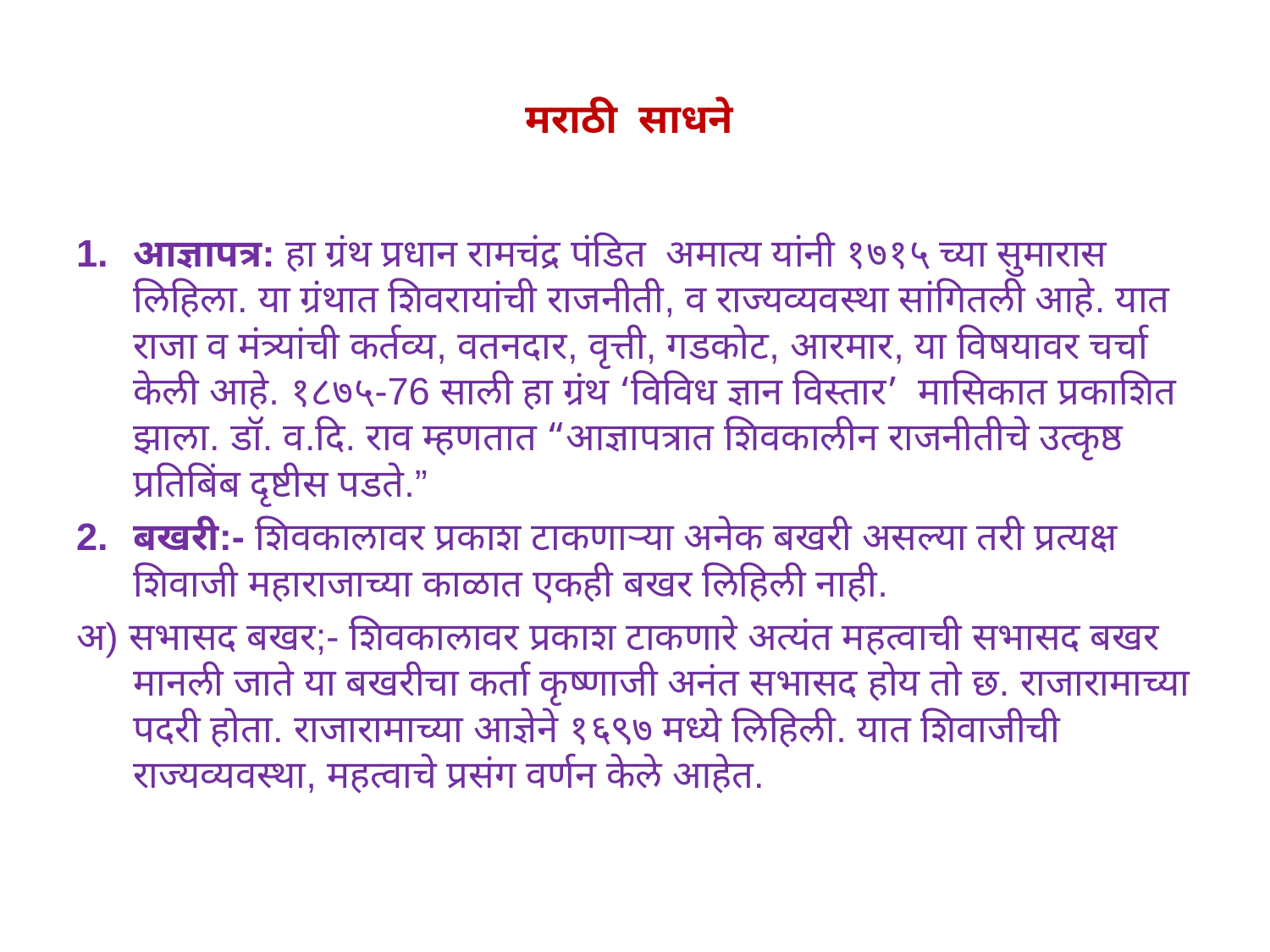

# मराठी  साधने
आज्ञापत्र: हा ग्रंथ प्रधान रामचंद्र पंडित  अमात्य यांनी १७१५ च्या सुमारास लिहिला. या ग्रंथात शिवरायांची राजनीती, व राज्यव्यवस्था सांगितली आहे. यात  राजा व मंत्र्यांची कर्तव्य, वतनदार, वृत्ती, गडकोट, आरमार, या विषयावर चर्चा केली आहे. १८७५-76 साली हा ग्रंथ ‘विविध ज्ञान विस्तार’  मासिकात प्रकाशित झाला. डॉ. व.दि. राव म्हणतात “आज्ञापत्रात शिवकालीन राजनीतीचे उत्कृष्ठ प्रतिबिंब दृष्टीस पडते.”
बखरी:- शिवकालावर प्रकाश टाकणाऱ्या अनेक बखरी असल्या तरी प्रत्यक्ष शिवाजी महाराजाच्या काळात एकही बखर लिहिली नाही.
अ) सभासद बखर;- शिवकालावर प्रकाश टाकणारे अत्यंत महत्वाची सभासद बखर मानली जाते या बखरीचा कर्ता कृष्णाजी अनंत सभासद होय तो छ. राजारामाच्या पदरी होता. राजारामाच्या आज्ञेने १६९७ मध्ये लिहिली. यात शिवाजीची राज्यव्यवस्था, महत्वाचे प्रसंग वर्णन केले आहेत.